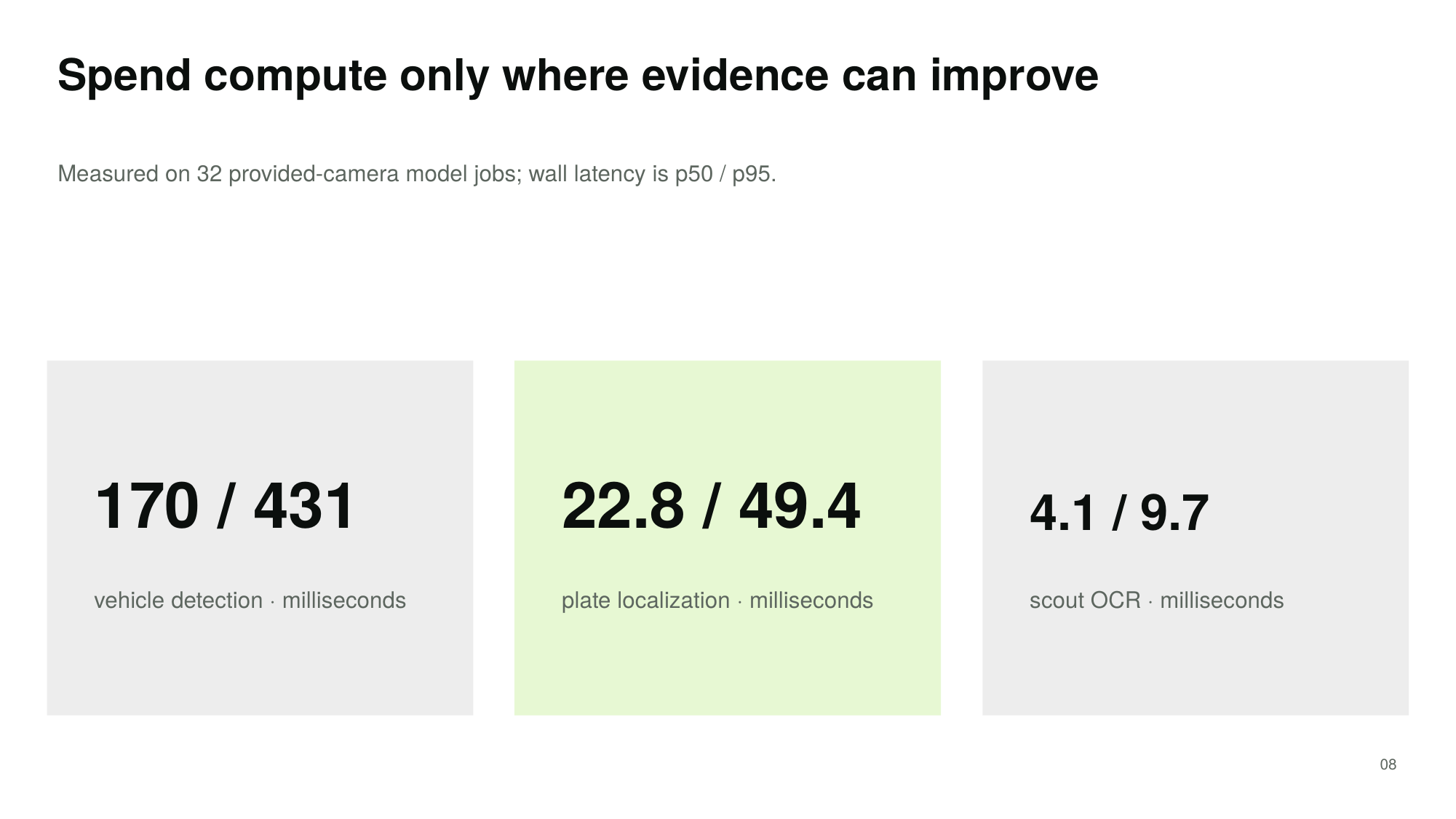

Spend compute only where evidence can improve
Measured on 32 provided-camera model jobs; wall latency is p50 / p95.

170 / 431
22.8 / 49.4
4.1 / 9.7
vehicle detection · milliseconds
plate localization · milliseconds
scout OCR · milliseconds
08